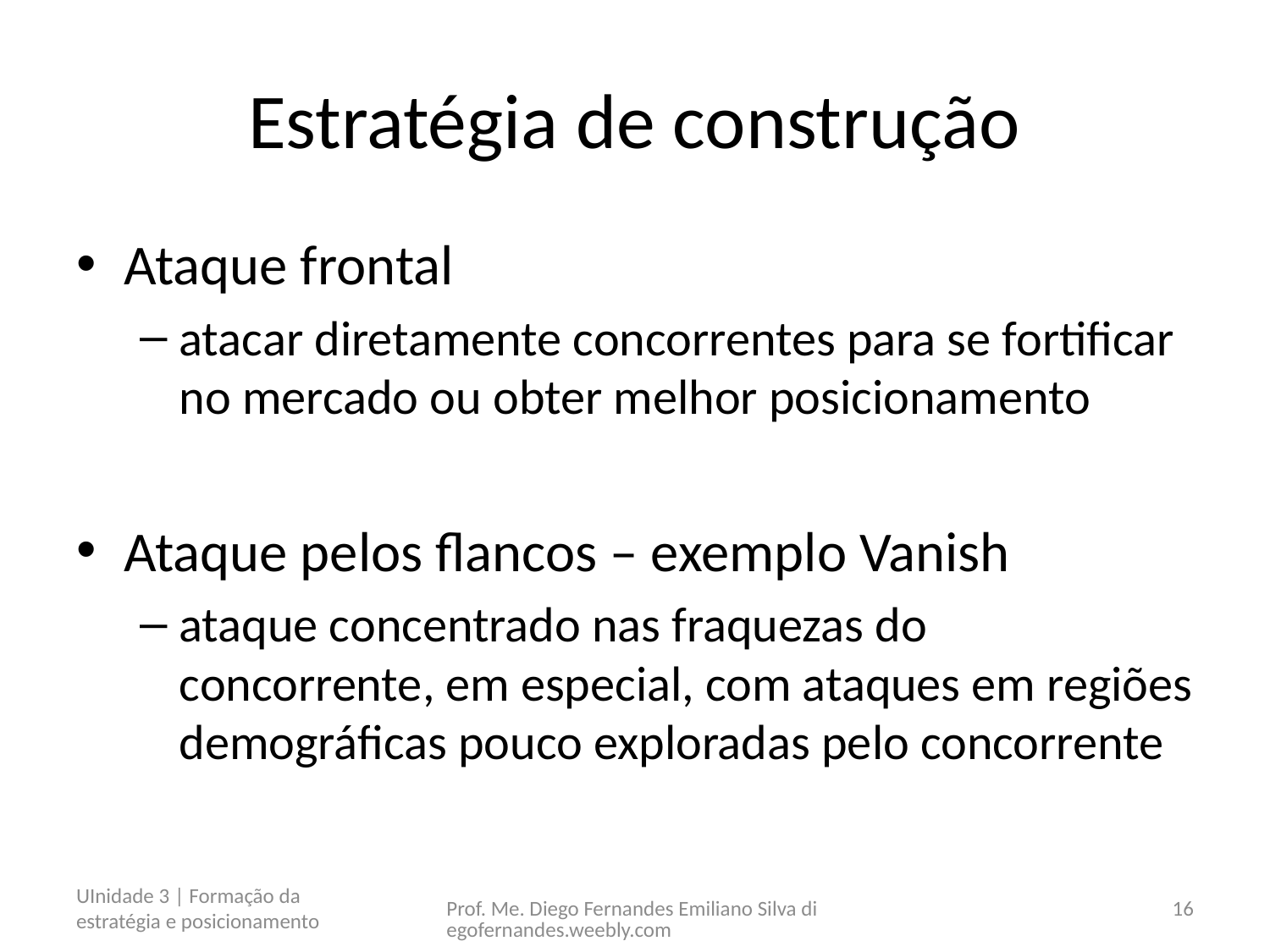

# Estratégia de construção
Ataque frontal
atacar diretamente concorrentes para se fortificar no mercado ou obter melhor posicionamento

Ataque pelos flancos – exemplo Vanish
ataque concentrado nas fraquezas do concorrente, em especial, com ataques em regiões demográficas pouco exploradas pelo concorrente

UInidade 3 | Formação da estratégia e posicionamento
Prof. Me. Diego Fernandes Emiliano Silva diegofernandes.weebly.com
16